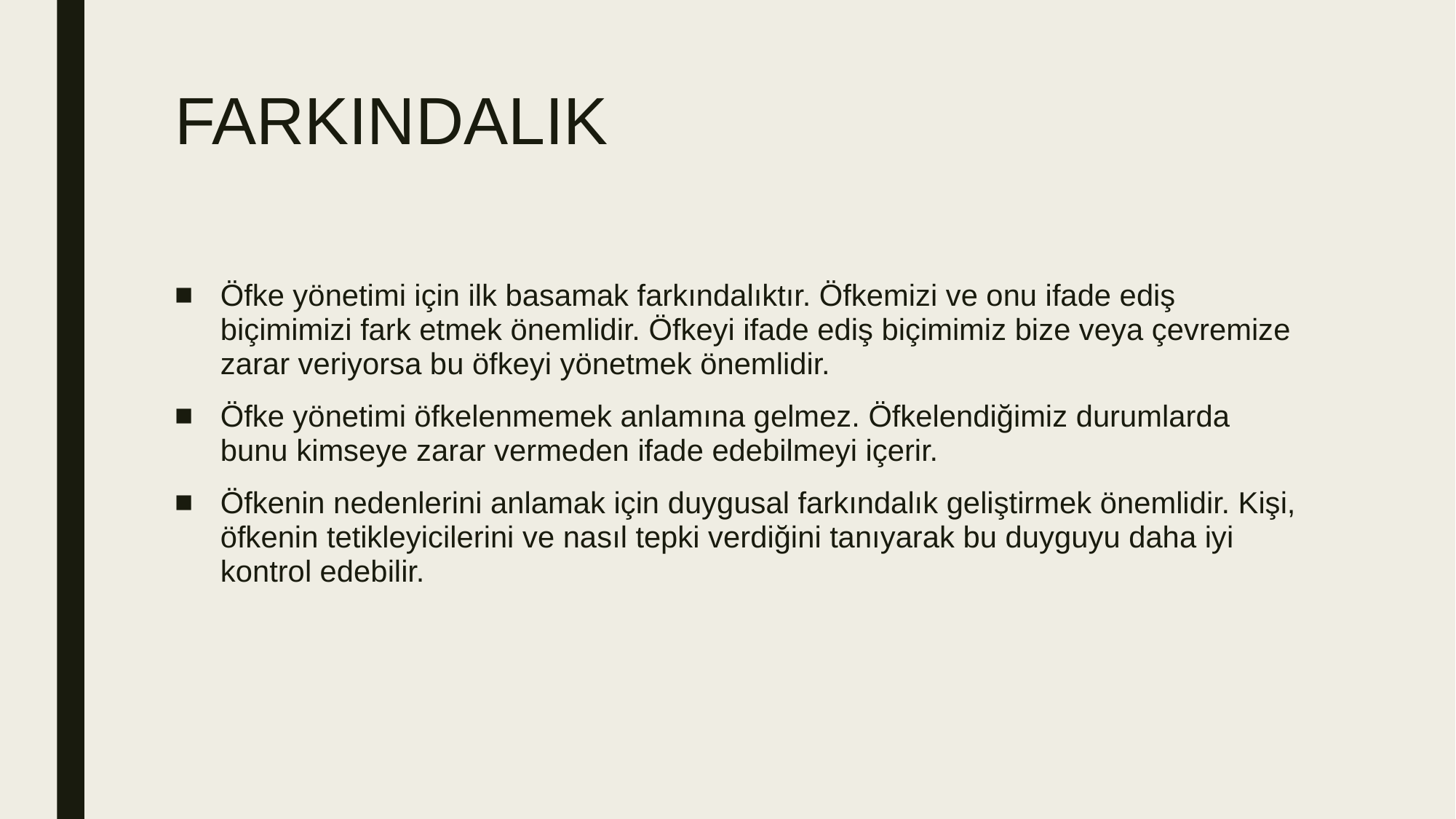

# FARKINDALIK
Öfke yönetimi için ilk basamak farkındalıktır. Öfkemizi ve onu ifade ediş biçimimizi fark etmek önemlidir. Öfkeyi ifade ediş biçimimiz bize veya çevremize zarar veriyorsa bu öfkeyi yönetmek önemlidir.
Öfke yönetimi öfkelenmemek anlamına gelmez. Öfkelendiğimiz durumlarda bunu kimseye zarar vermeden ifade edebilmeyi içerir.
Öfkenin nedenlerini anlamak için duygusal farkındalık geliştirmek önemlidir. Kişi, öfkenin tetikleyicilerini ve nasıl tepki verdiğini tanıyarak bu duyguyu daha iyi kontrol edebilir.